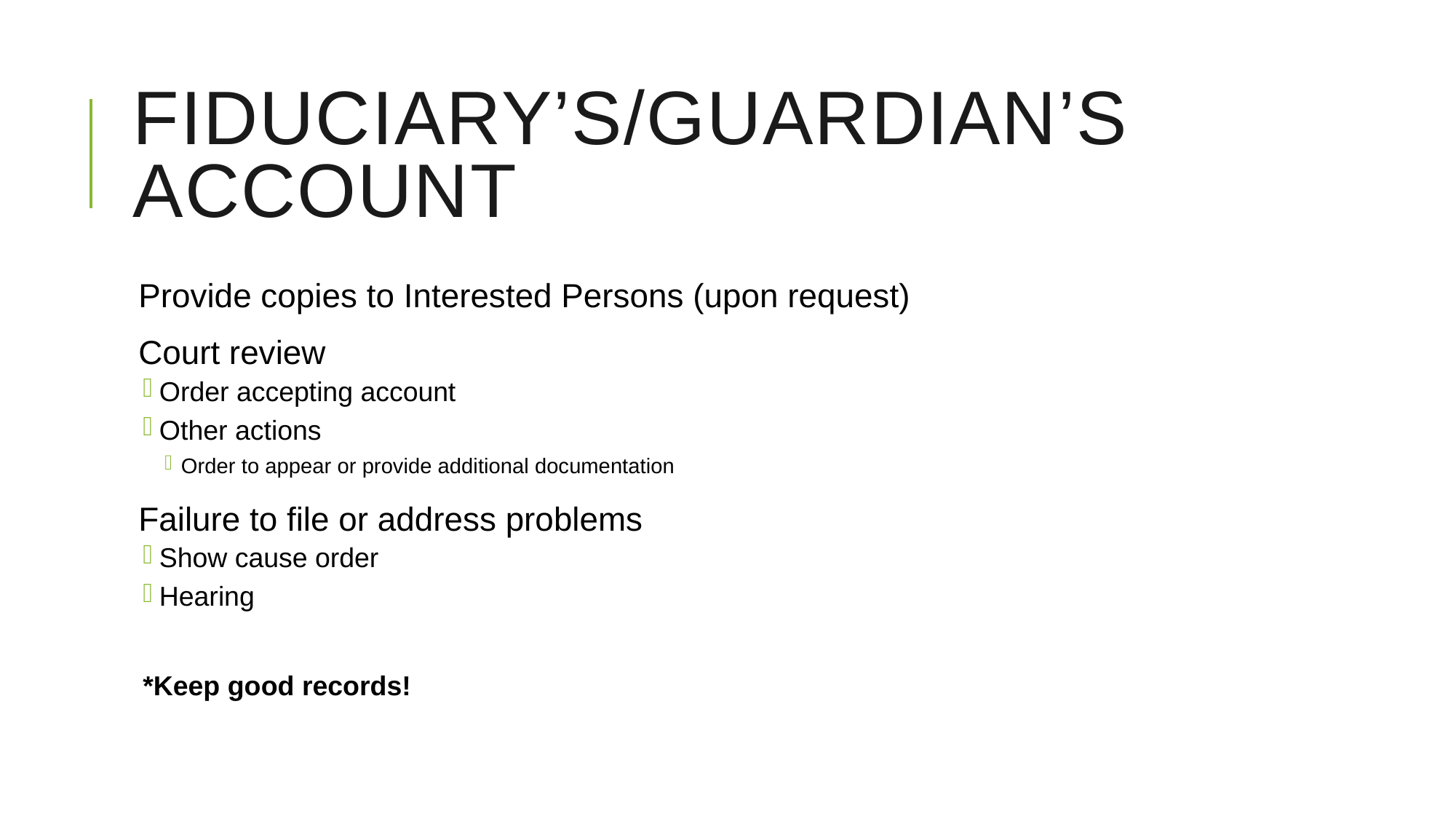

# Fiduciary’s/Guardian’s Account
Provide copies to Interested Persons (upon request)
Court review
Order accepting account
Other actions
Order to appear or provide additional documentation
Failure to file or address problems
Show cause order
Hearing

*Keep good records!